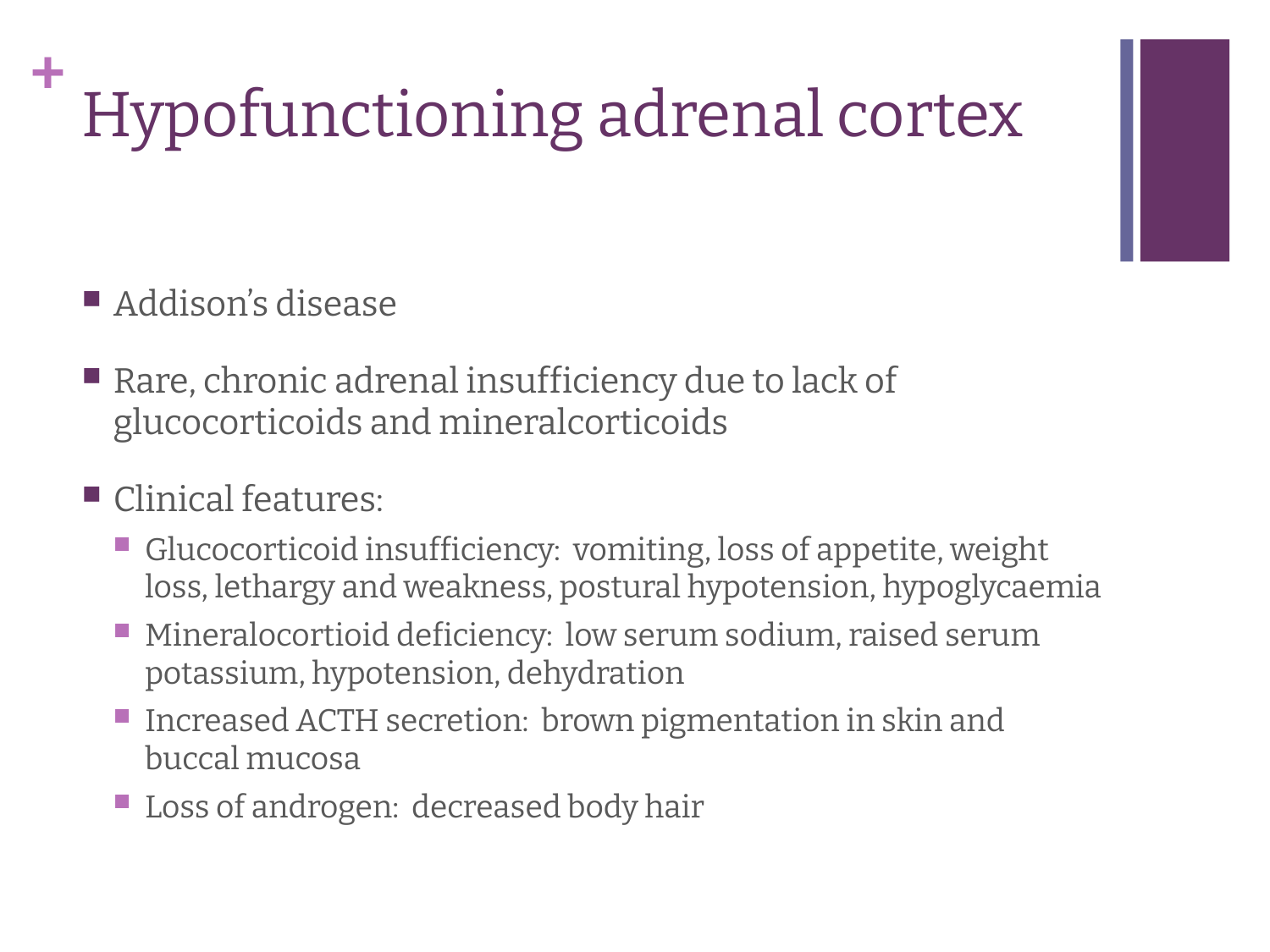

# Hypofunctioning adrenal cortex
Addison’s disease
Rare, chronic adrenal insufficiency due to lack of glucocorticoids and mineralcorticoids
Clinical features:
Glucocorticoid insufficiency:  vomiting, loss of appetite, weight loss, lethargy and weakness, postural hypotension, hypoglycaemia
Mineralocortioid deficiency:  low serum sodium, raised serum potassium, hypotension, dehydration
Increased ACTH secretion:  brown pigmentation in skin and buccal mucosa
Loss of androgen:  decreased body hair